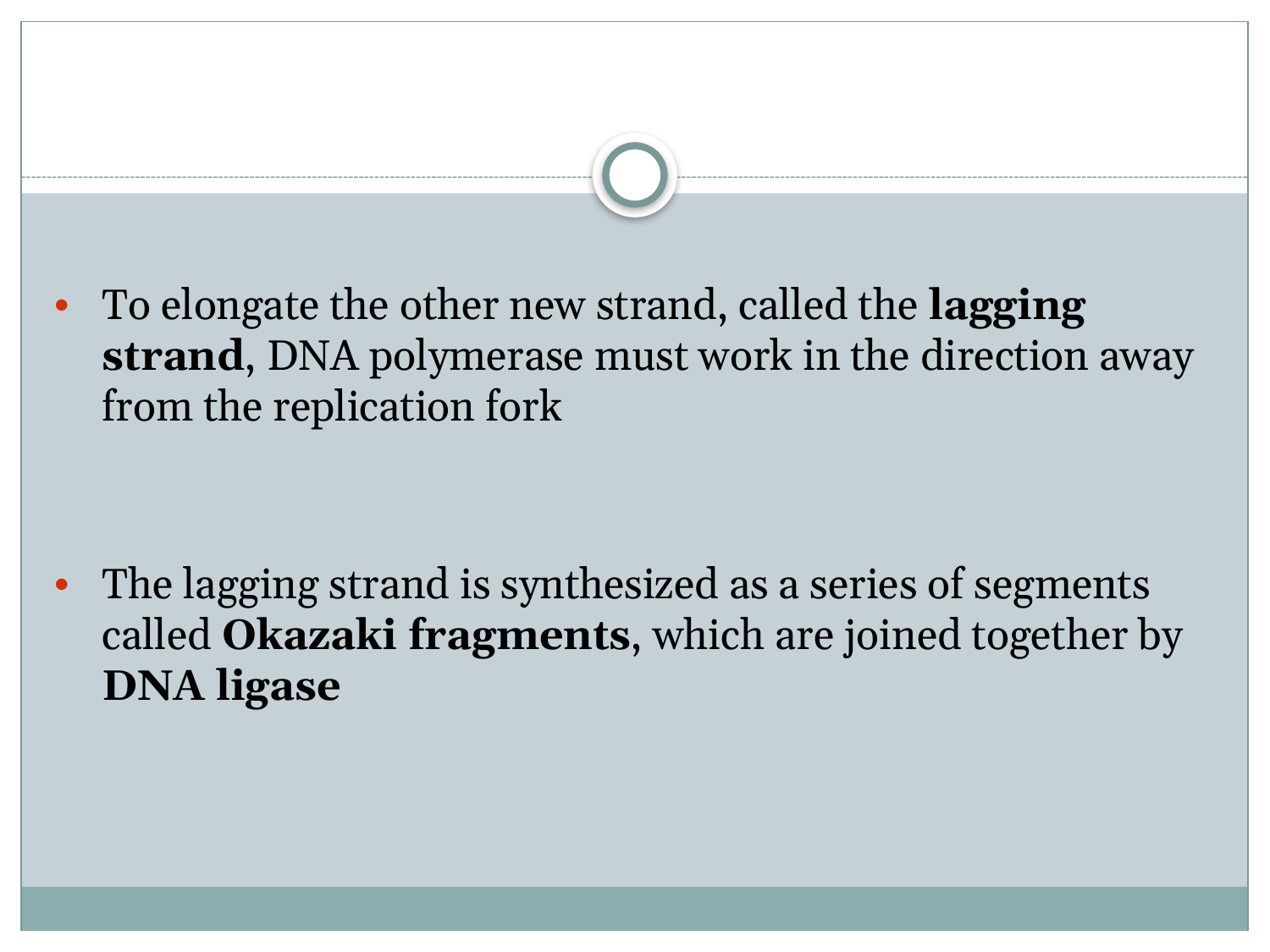

#

To elongate the other new strand, called the lagging strand, DNA polymerase must work in the direction away from the replication fork

The lagging strand is synthesized as a series of segments called Okazaki fragments, which are joined together by DNA ligase